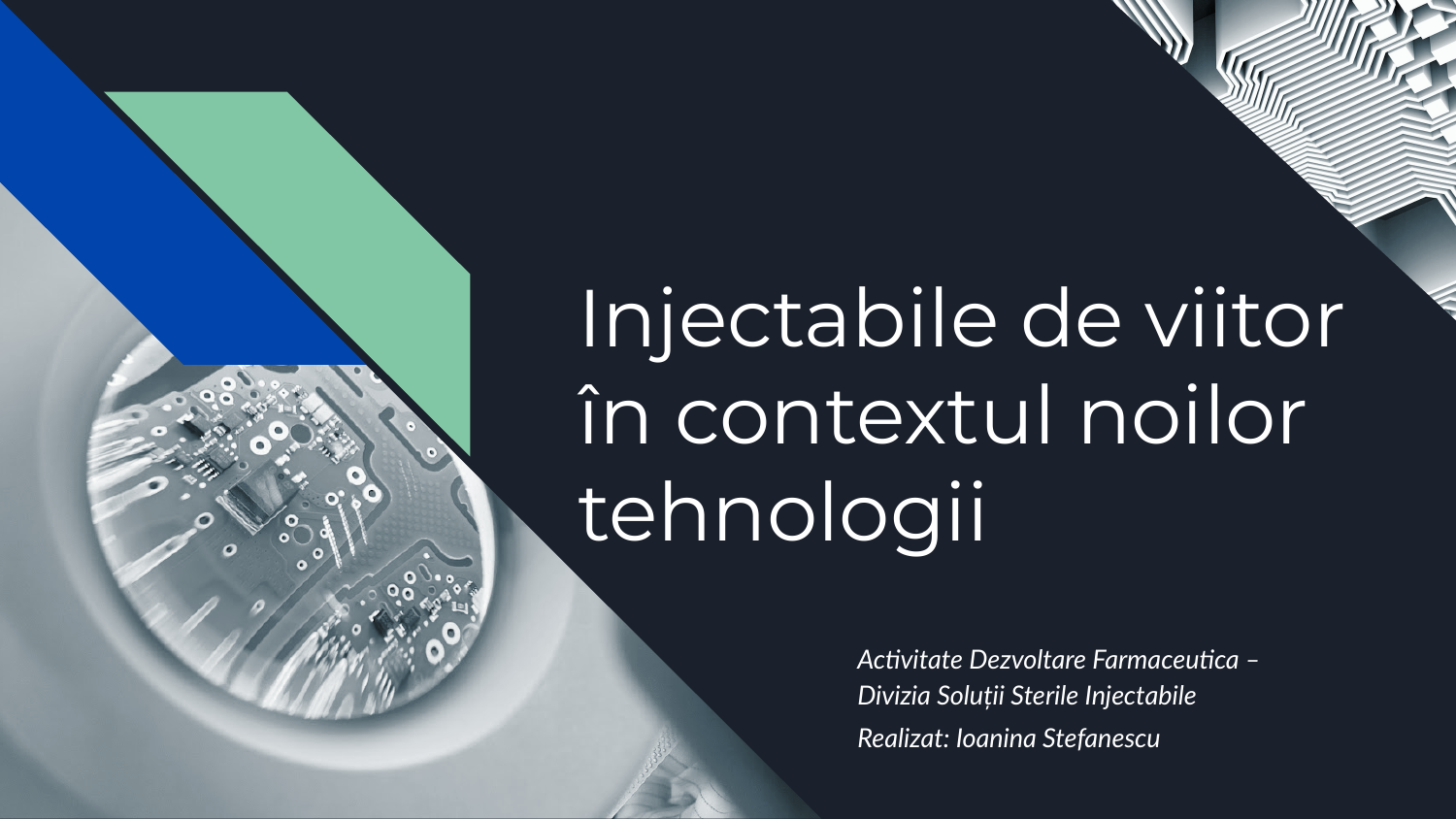

# Injectabile de viitor în contextul noilor tehnologii
Activitate Dezvoltare Farmaceutica – Divizia Soluții Sterile Injectabile
Realizat: Ioanina Stefanescu